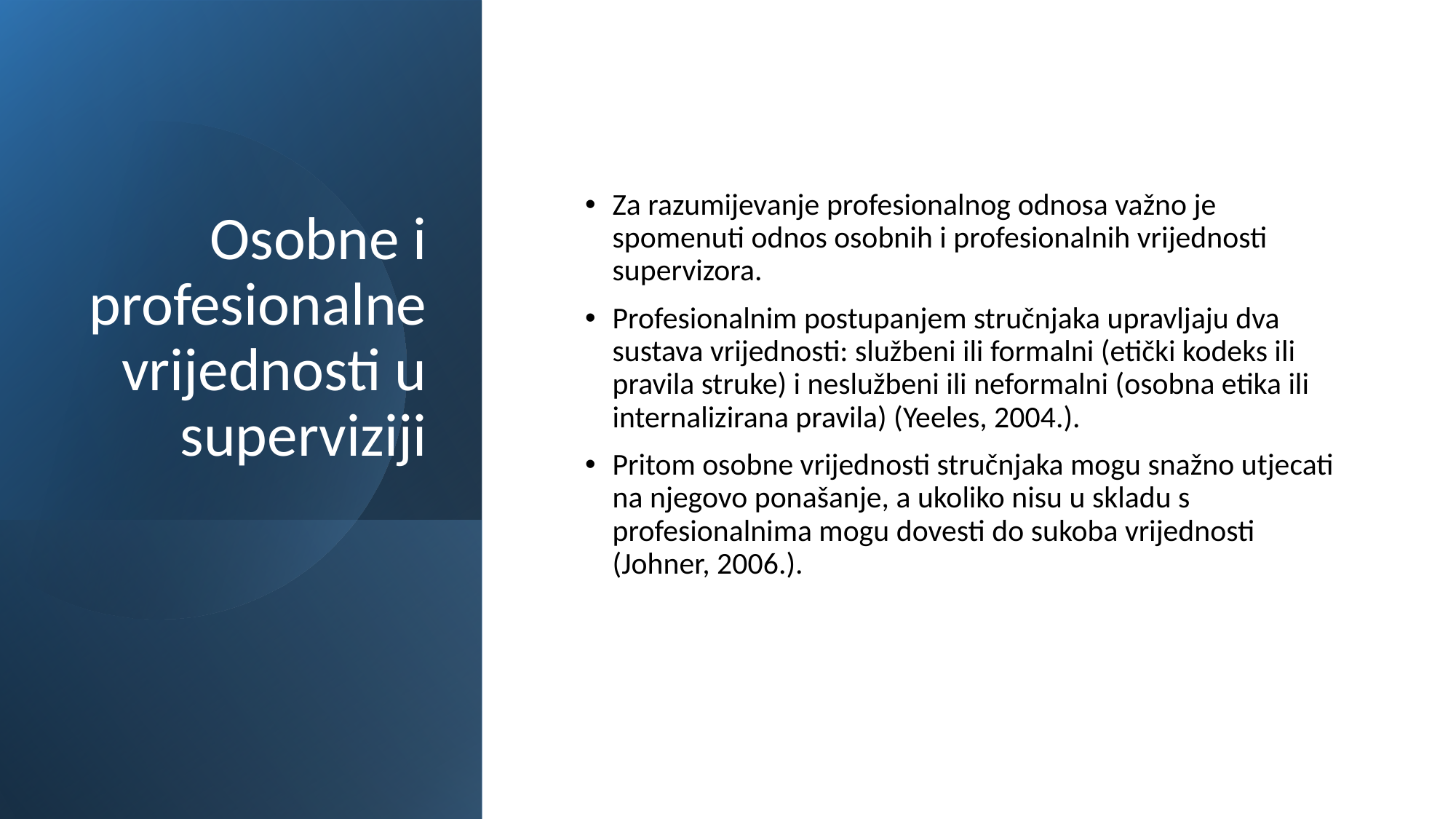

# Osobne i profesionalne vrijednosti u superviziji
Za razumijevanje profesionalnog odnosa važno je spomenuti odnos osobnih i profesionalnih vrijednosti supervizora.
Profesionalnim postupanjem stručnjaka upravljaju dva sustava vrijednosti: službeni ili formalni (etički kodeks ili pravila struke) i neslužbeni ili neformalni (osobna etika ili internalizirana pravila) (Yeeles, 2004.).
Pritom osobne vrijednosti stručnjaka mogu snažno utjecati na njegovo ponašanje, a ukoliko nisu u skladu s profesionalnima mogu dovesti do sukoba vrijednosti (Johner, 2006.).